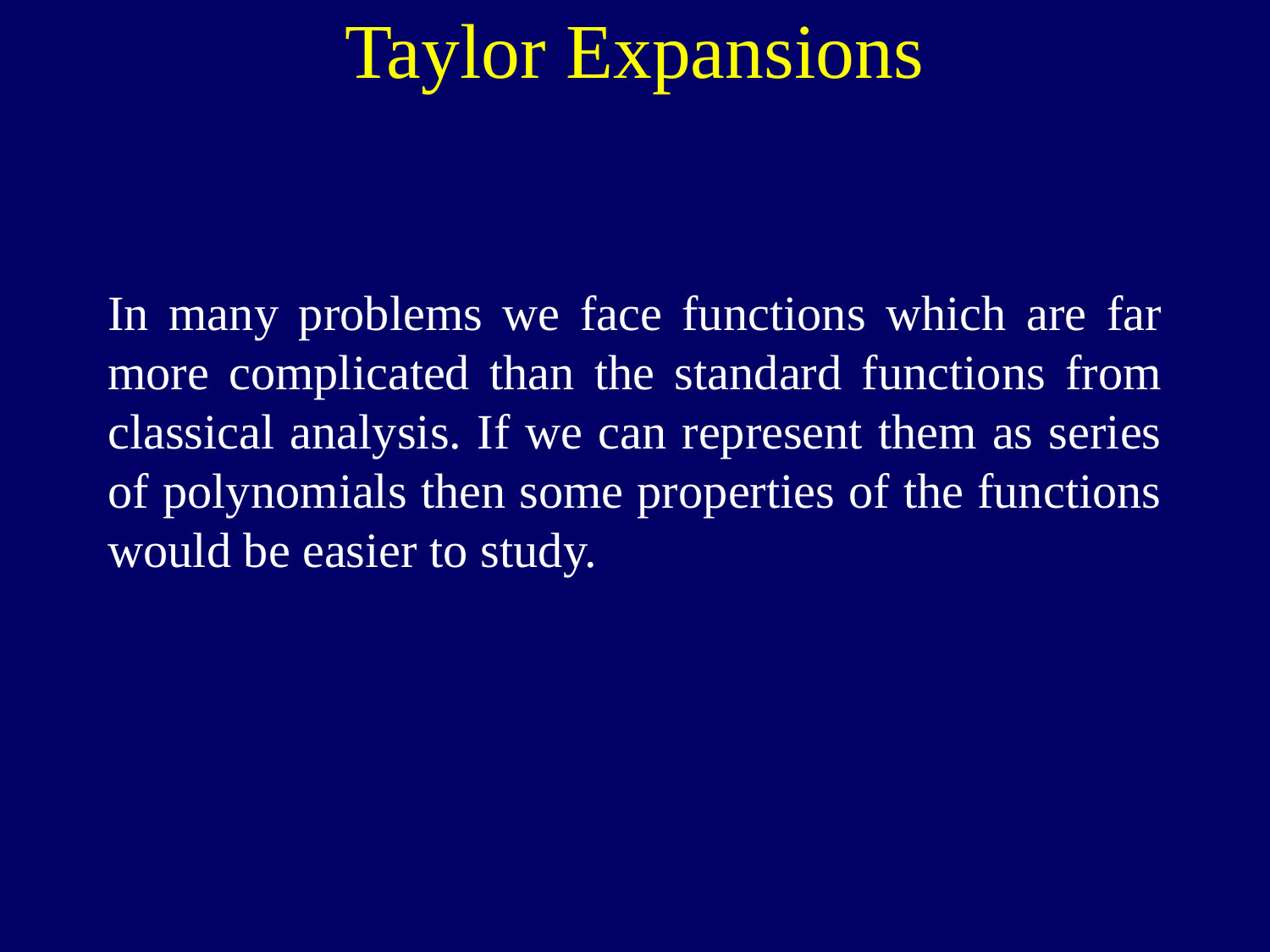

Taylor Expansions
In many problems we face functions which are far more complicated than the standard functions from classical analysis. If we can represent them as series of polynomials then some properties of the functions would be easier to study.